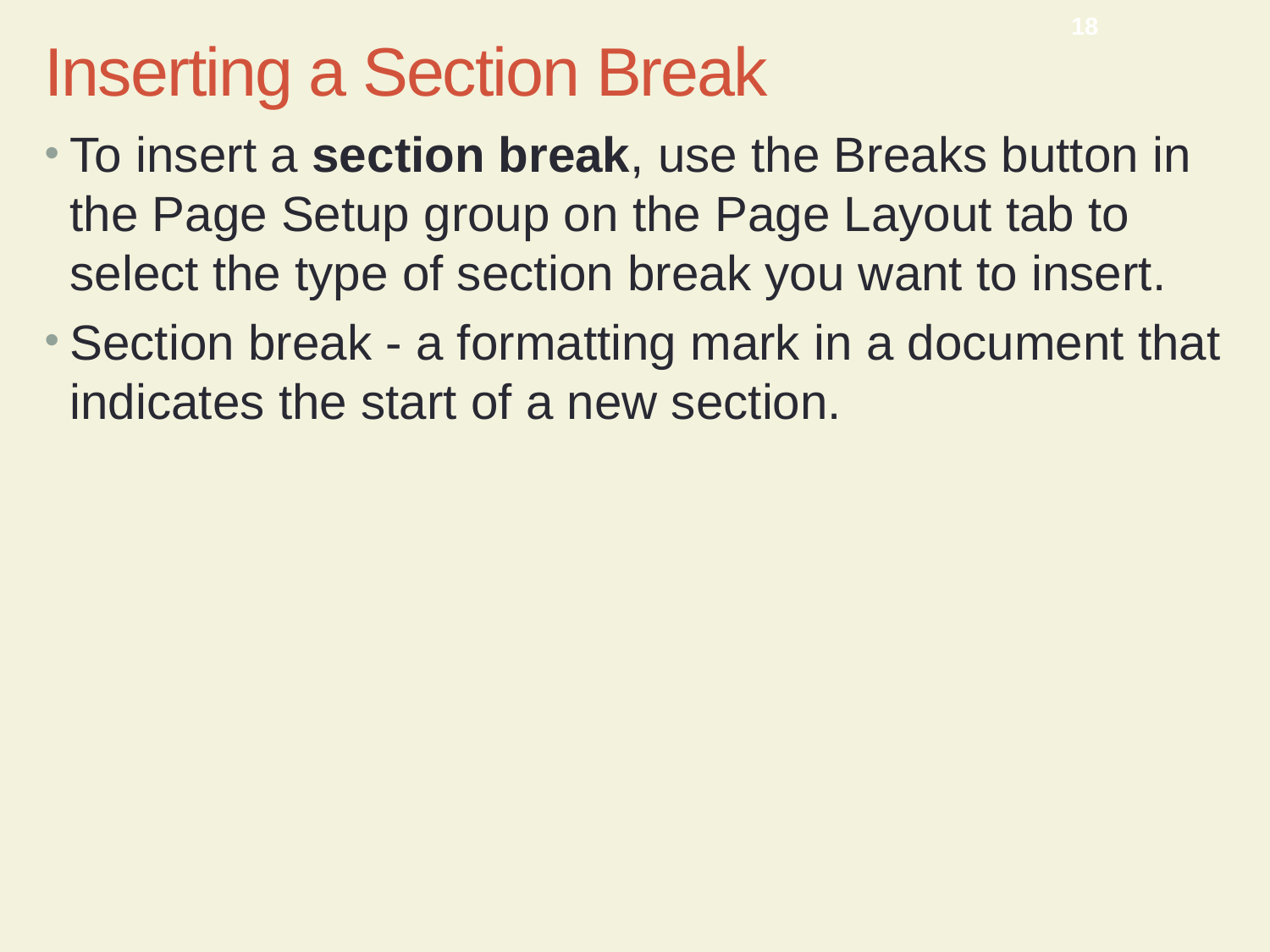

18
Inserting a Section Break
To insert a section break, use the Breaks button in the Page Setup group on the Page Layout tab to select the type of section break you want to insert.
Section break - a formatting mark in a document that indicates the start of a new section.